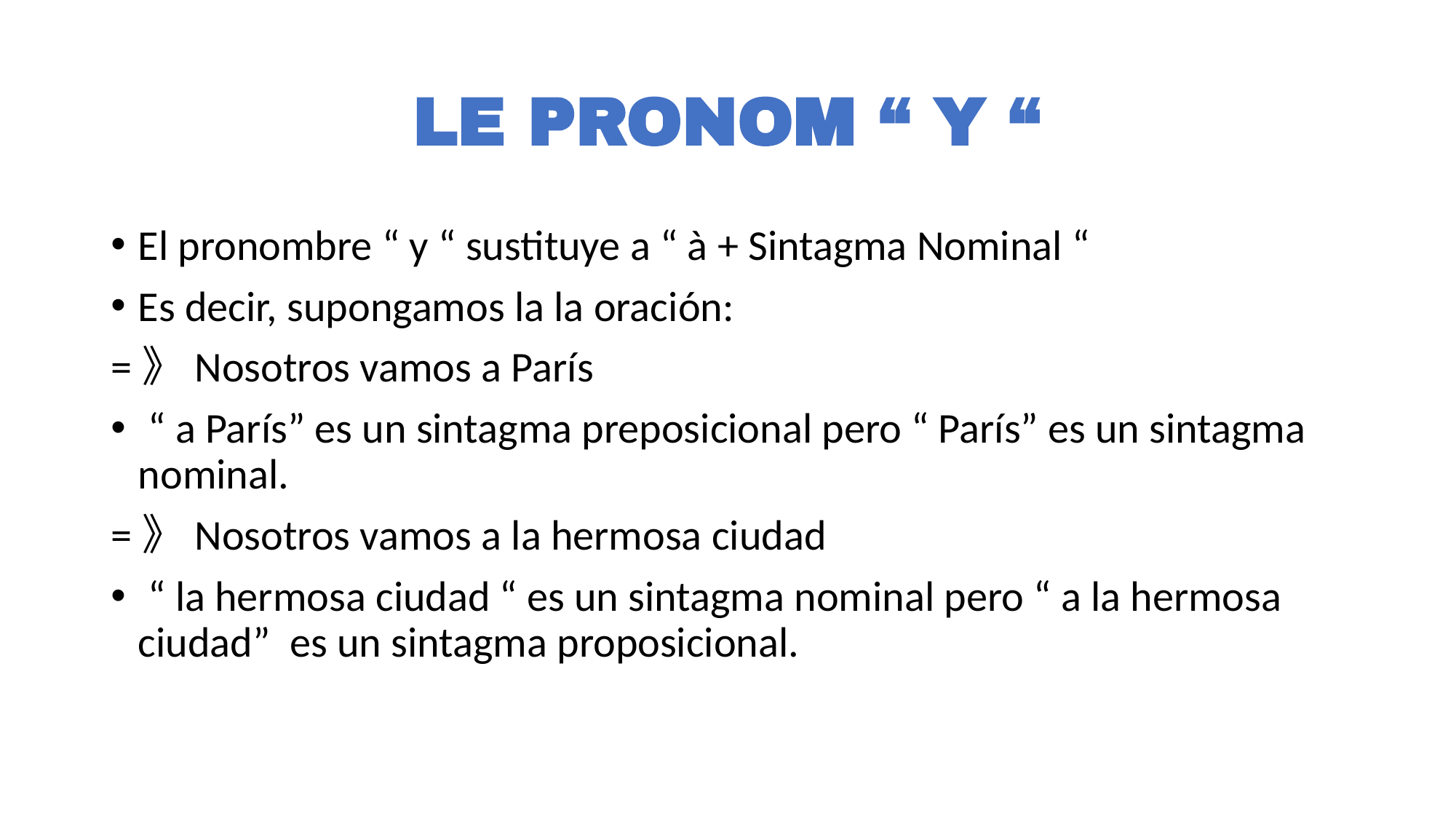

# LE PRONOM “ Y “
El pronombre “ y “ sustituye a “ à + Sintagma Nominal “
Es decir, supongamos la la oración:
=》Nosotros vamos a París
 “ a París” es un sintagma preposicional pero “ París” es un sintagma nominal.
=》Nosotros vamos a la hermosa ciudad
 “ la hermosa ciudad “ es un sintagma nominal pero “ a la hermosa ciudad”  es un sintagma proposicional.